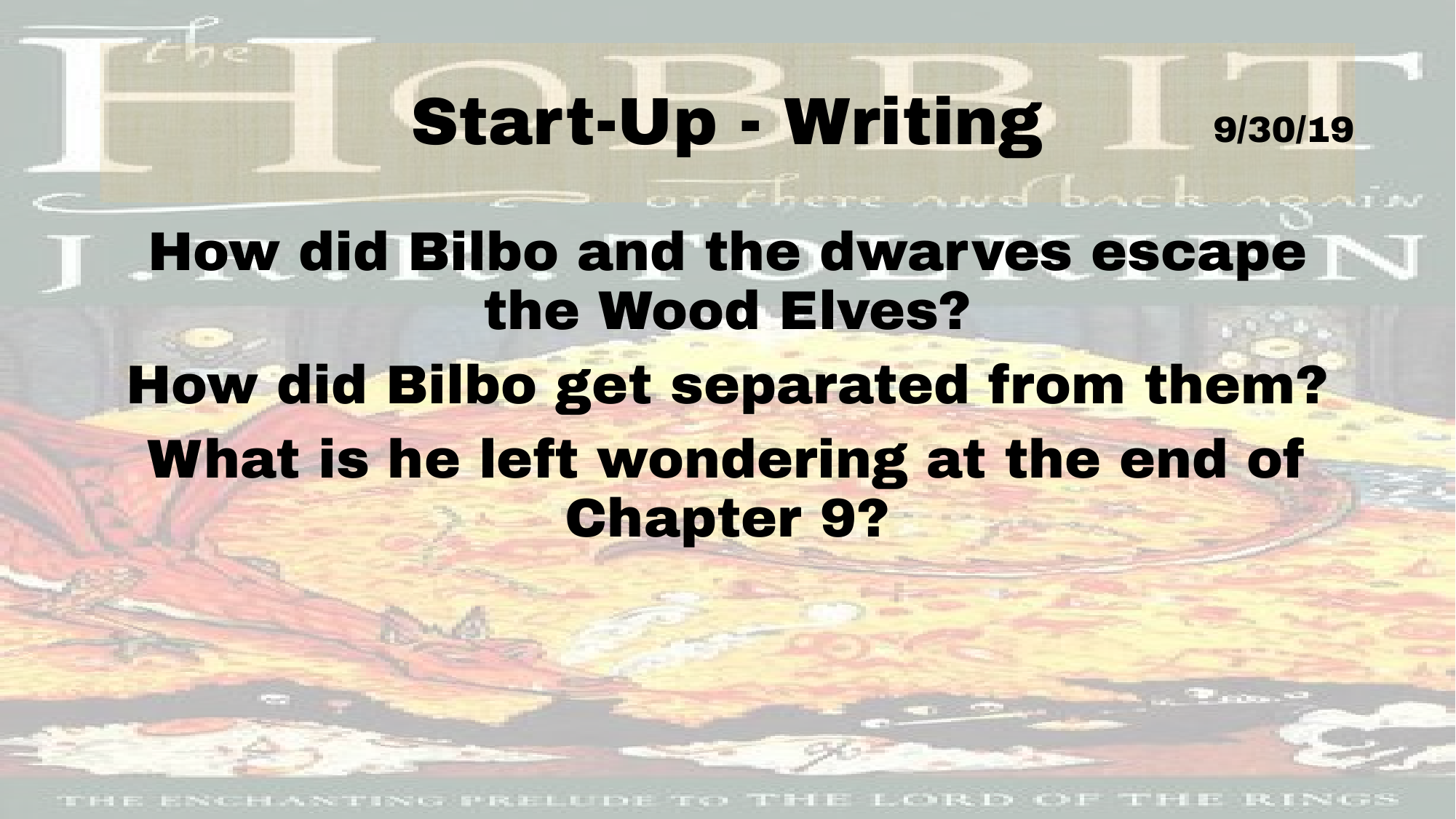

# Start-Up - Writing
9/30/19
How did Bilbo and the dwarves escape the Wood Elves?
How did Bilbo get separated from them?
What is he left wondering at the end of Chapter 9?